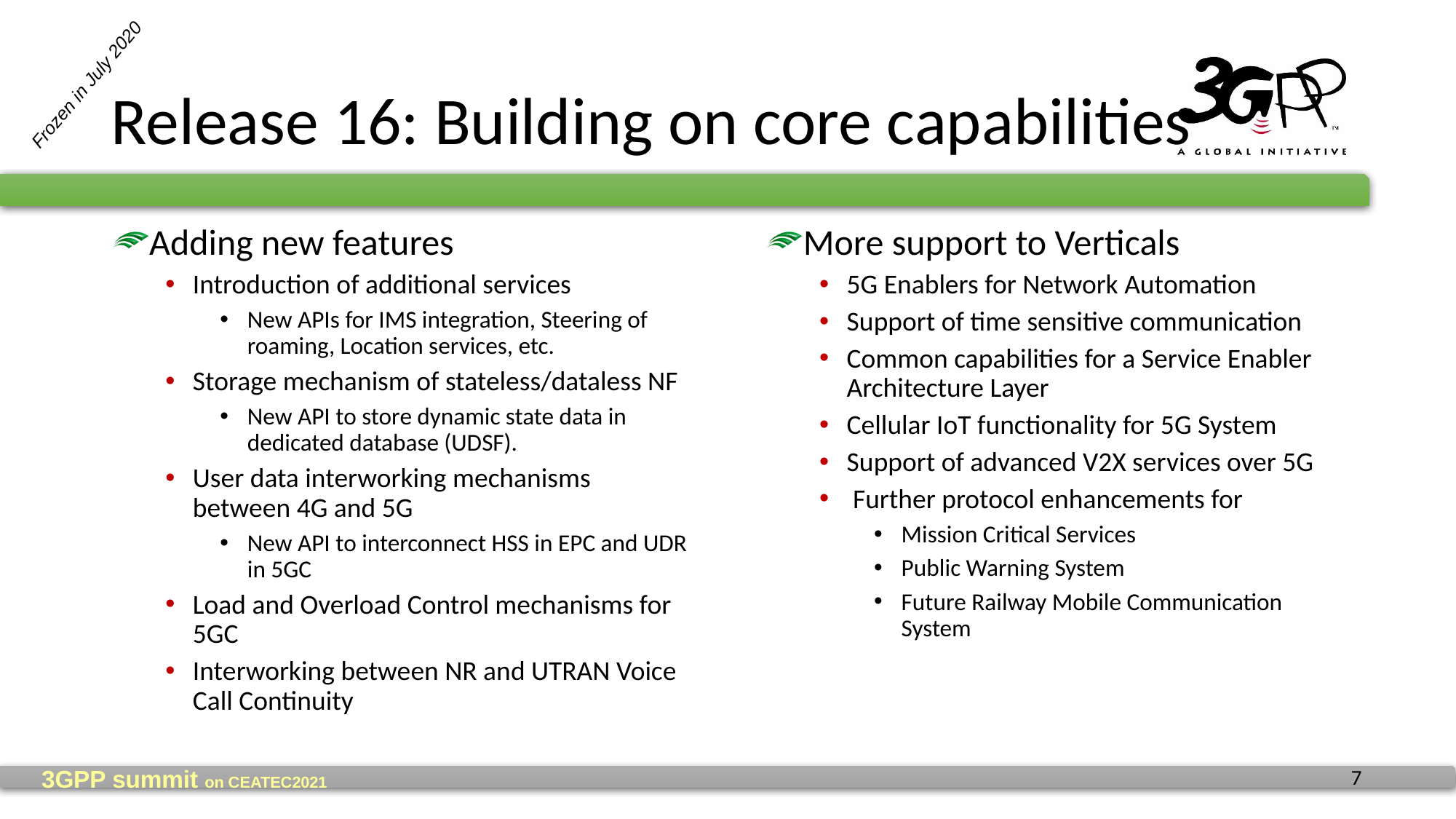

# Release 16: Building on core capabilities
Frozen in July 2020
Adding new features
Introduction of additional services
New APIs for IMS integration, Steering of roaming, Location services, etc.
Storage mechanism of stateless/dataless NF
New API to store dynamic state data in dedicated database (UDSF).
User data interworking mechanisms between 4G and 5G
New API to interconnect HSS in EPC and UDR in 5GC
Load and Overload Control mechanisms for 5GC
Interworking between NR and UTRAN Voice Call Continuity

More support to Verticals
5G Enablers for Network Automation
Support of time sensitive communication
Common capabilities for a Service Enabler Architecture Layer
Cellular IoT functionality for 5G System
Support of advanced V2X services over 5G
 Further protocol enhancements for
Mission Critical Services
Public Warning System
Future Railway Mobile Communication System